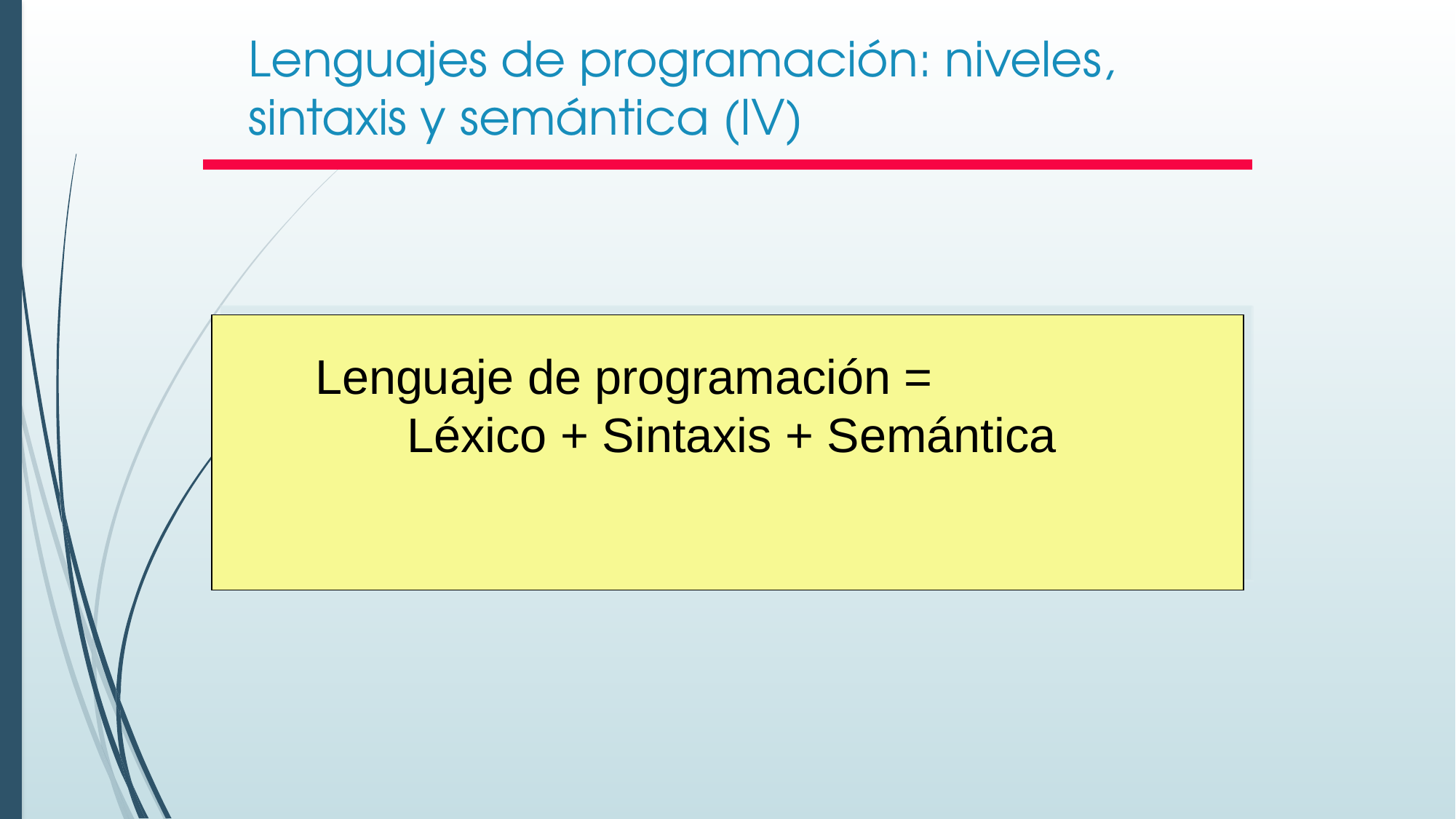

# Lenguajes de programación: niveles, sintaxis y semántica (IV)

Lenguaje de programación =                 Léxico + Sintaxis + Semántica